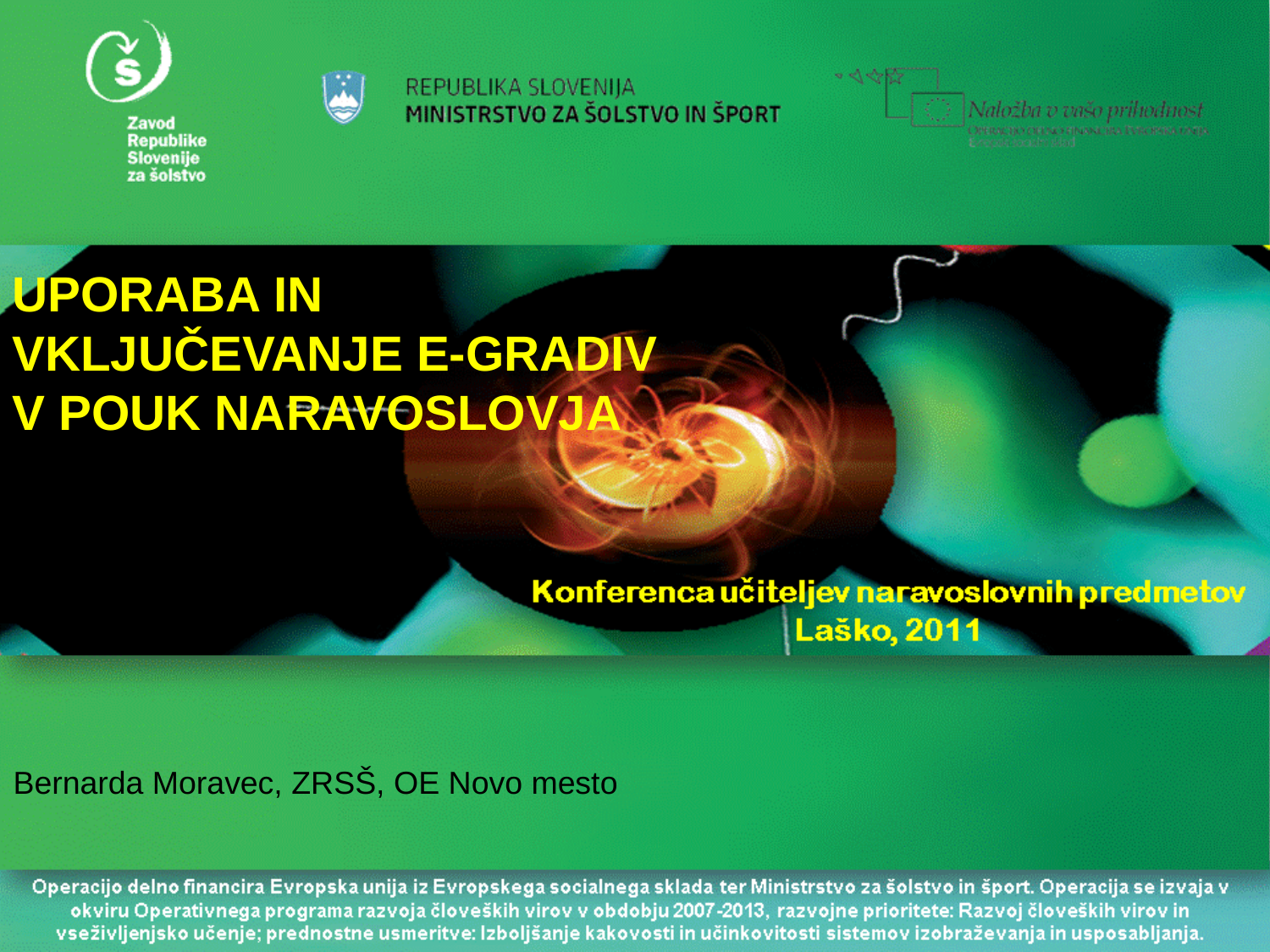

UPORABA IN VKLJUČEVANJE E-GRADIV V POUK NARAVOSLOVJA
Bernarda Moravec, ZRSŠ, OE Novo mesto